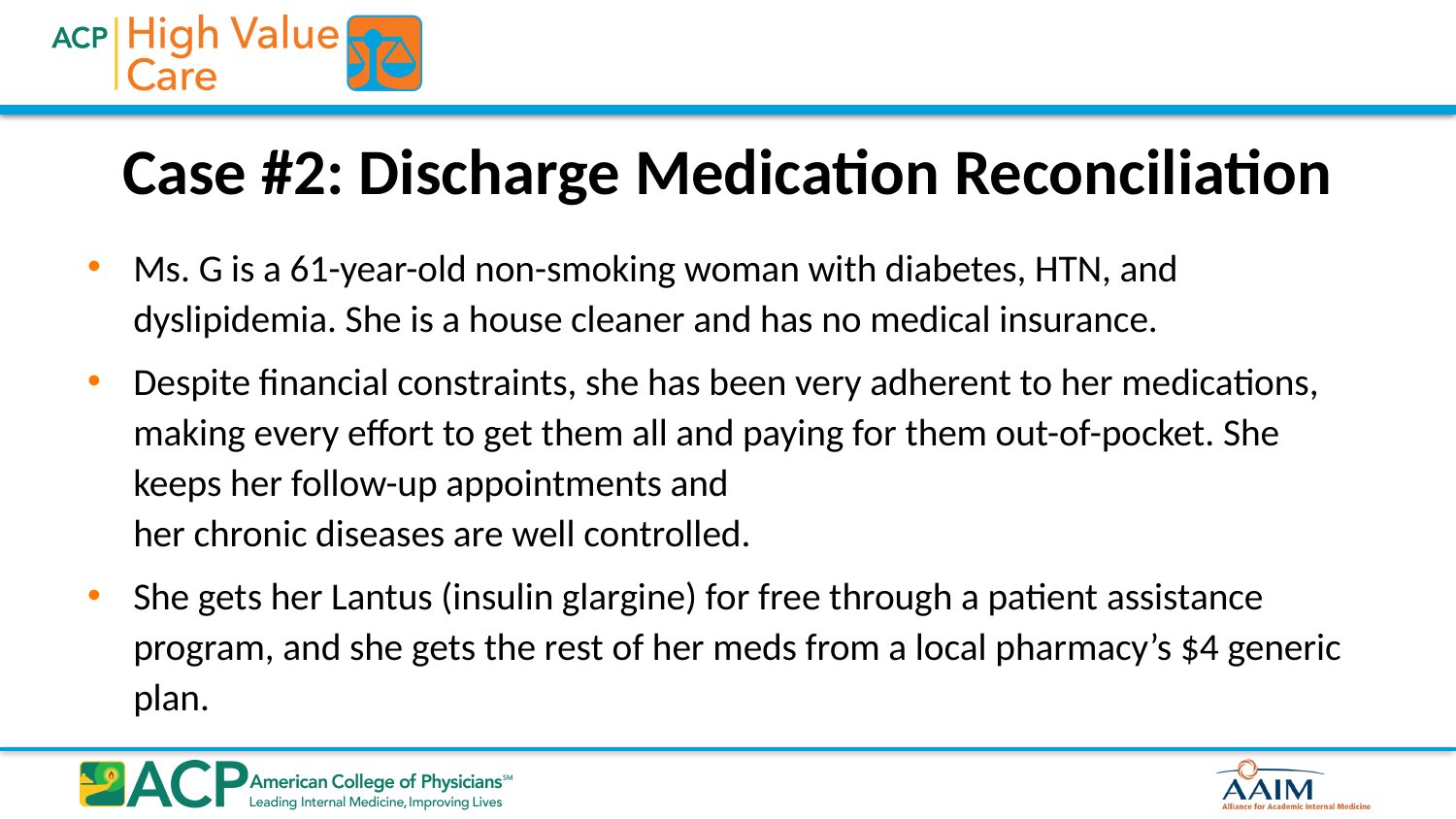

# Case #2: Discharge Medication Reconciliation
Ms. G is a 61-year-old non-smoking woman with diabetes, HTN, and dyslipidemia. She is a house cleaner and has no medical insurance.
Despite financial constraints, she has been very adherent to her medications, making every effort to get them all and paying for them out-of-pocket. She keeps her follow-up appointments and
her chronic diseases are well controlled.
She gets her Lantus (insulin glargine) for free through a patient assistance program, and she gets the rest of her meds from a local pharmacy’s $4 generic plan.